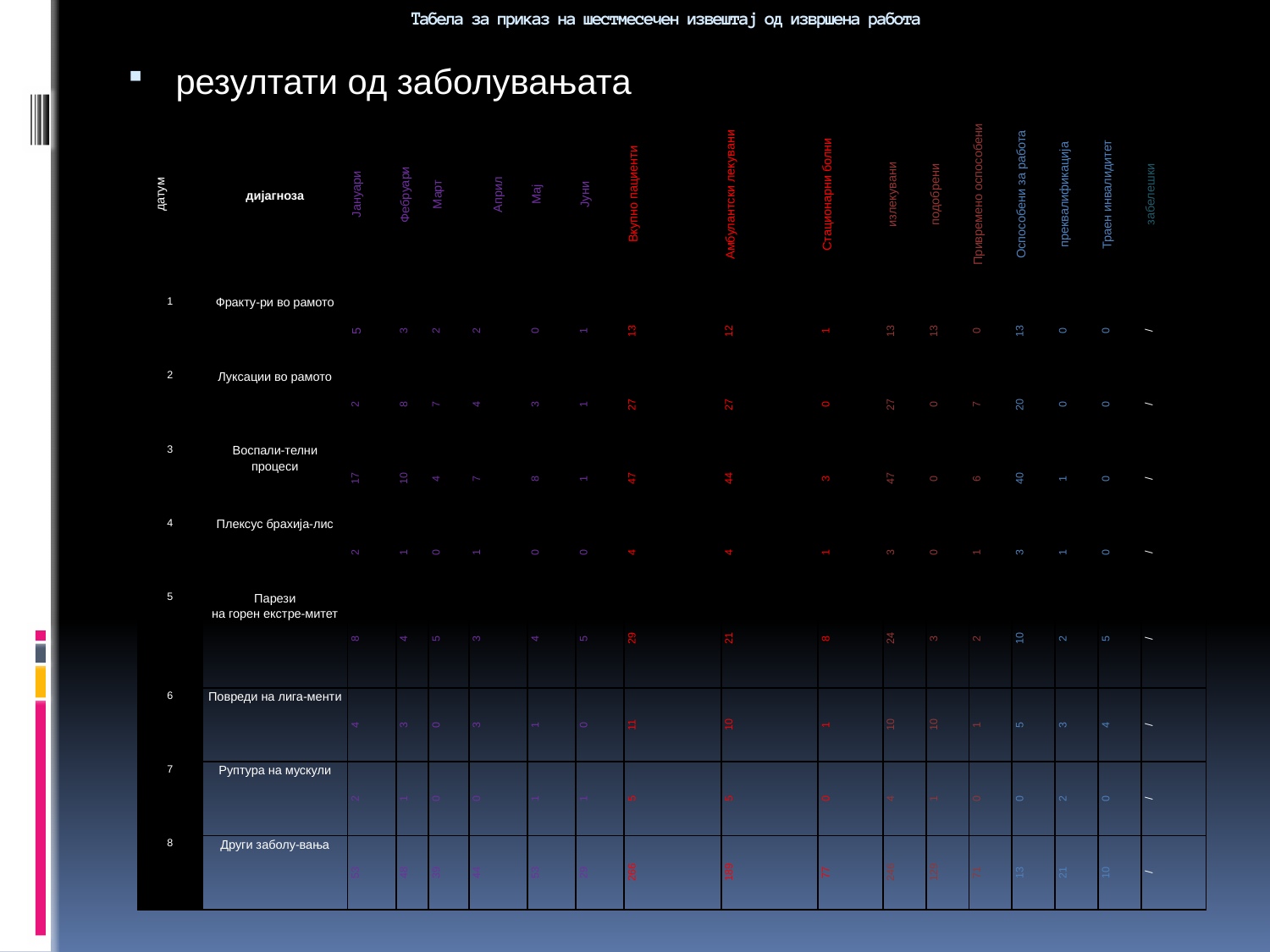

# Табела за приказ на шестмесечен извештај од извршена работа
резултати од заболувањата
| датум | дијагноза | Јануари | Фебруари | Март |  | Април | Мај | Јуни | Вкупно пациенти | Амбулантски лекувани | Стационарни болни | излекувани | подобрени | Привремено оспособени | Оспособени за работа | преквалификација | Траен инвалидитет | забелешки |
| --- | --- | --- | --- | --- | --- | --- | --- | --- | --- | --- | --- | --- | --- | --- | --- | --- | --- | --- |
| 1 | Фракту-ри во рамото | 5 | 3 | 2 | 2 |  | 0 | 1 | 13 | 12 | 1 | 13 | 13 | 0 | 13 | 0 | 0 | / |
| 2 | Луксации во рамото | 2 | 8 | 7 | 4 |  | 3 | 1 | 27 | 27 | 0 | 27 | 0 | 7 | 20 | 0 | 0 | / |
| 3 | Воспали-телни процеси | 17 | 10 | 4 | 7 |  | 8 | 1 | 47 | 44 | 3 | 47 | 0 | 6 | 40 | 1 | 0 | / |
| 4 | Плексус брахија-лис | 2 | 1 | 0 | 1 |  | 0 | 0 | 4 | 4 | 1 | 3 | 0 | 1 | 3 | 1 | 0 | / |
| 5 | Парези на горен екстре-митет | 8 | 4 | 5 | 3 |  | 4 | 5 | 29 | 21 | 8 | 24 | 3 | 2 | 10 | 2 | 5 | / |
| 6 | Повреди на лига-менти | 4 | 3 | 0 | 3 |  | 1 | 0 | 11 | 10 | 1 | 10 | 10 | 1 | 5 | 3 | 4 | / |
| 7 | Руптура на мускули | 2 | 1 | 0 | 0 |  | 1 | 1 | 5 | 5 | 0 | 4 | 1 | 0 | 0 | 2 | 0 | / |
| 8 | Други заболу-вања | 53 | 48 | 39 | 44 |  | 53 | 29 | 266 | 189 | 77 | 246 | 129 | 71 | 13 | 21 | 10 | / |